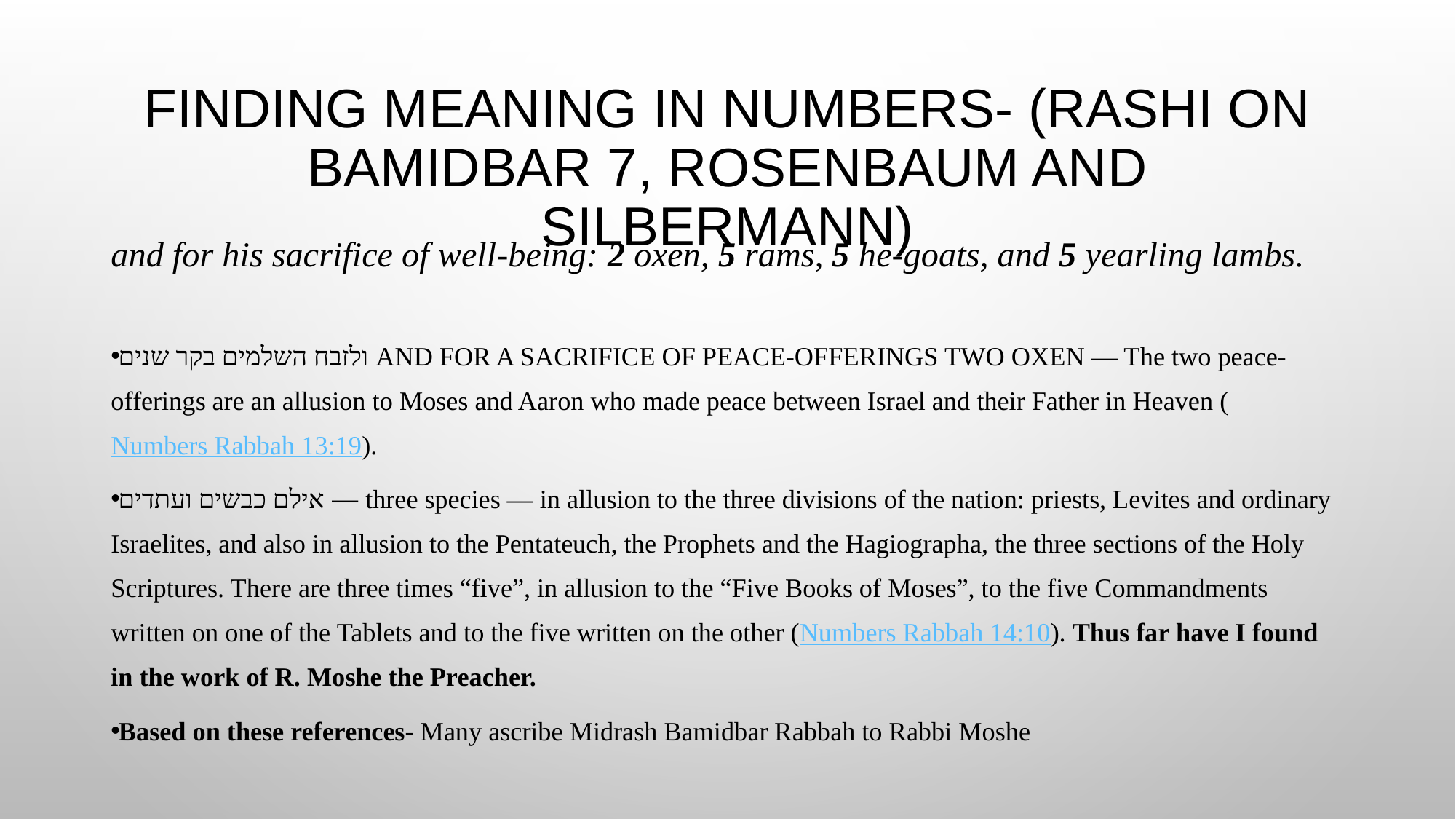

# Finding Meaning in Numbers- (Rashi on Bamidbar 7, Rosenbaum and Silbermann)
and for his sacrifice of well-being: 2 oxen, 5 rams, 5 he-goats, and 5 yearling lambs.

ולזבח השלמים בקר שנים AND FOR A SACRIFICE OF PEACE-OFFERINGS TWO OXEN — The two peace-offerings are an allusion to Moses and Aaron who made peace between Israel and their Father in Heaven (Numbers Rabbah 13:19).
אילם כבשים ועתדים — three species — in allusion to the three divisions of the nation: priests, Levites and ordinary Israelites, and also in allusion to the Pentateuch, the Prophets and the Hagiographa, the three sections of the Holy Scriptures. There are three times “five”, in allusion to the “Five Books of Moses”, to the five Commandments written on one of the Tablets and to the five written on the other (Numbers Rabbah 14:10). Thus far have I found in the work of R. Moshe the Preacher.
Based on these references- Many ascribe Midrash Bamidbar Rabbah to Rabbi Moshe